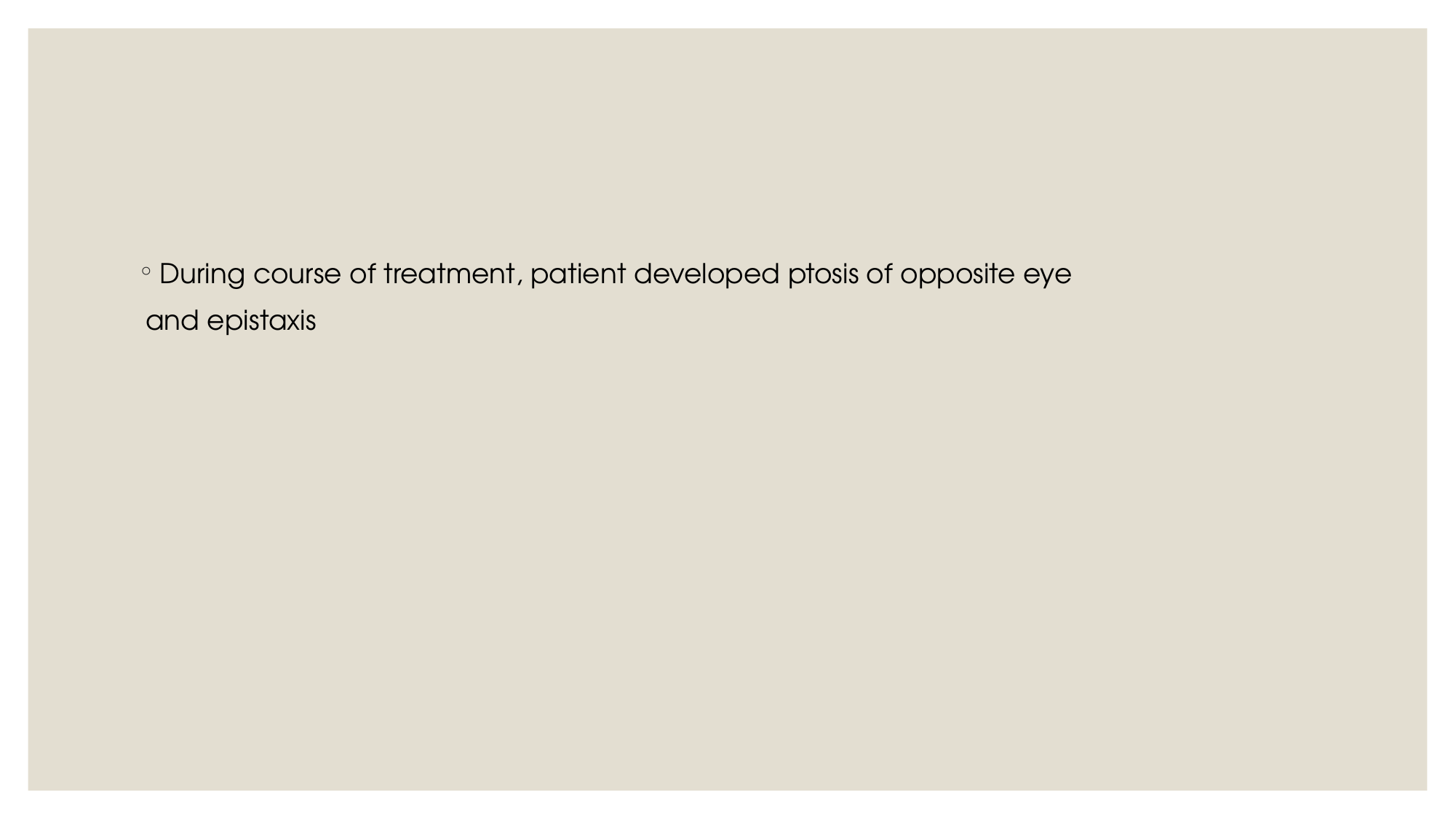

#
During course of treatment, patient developed ptosis of opposite eye
 and epistaxis